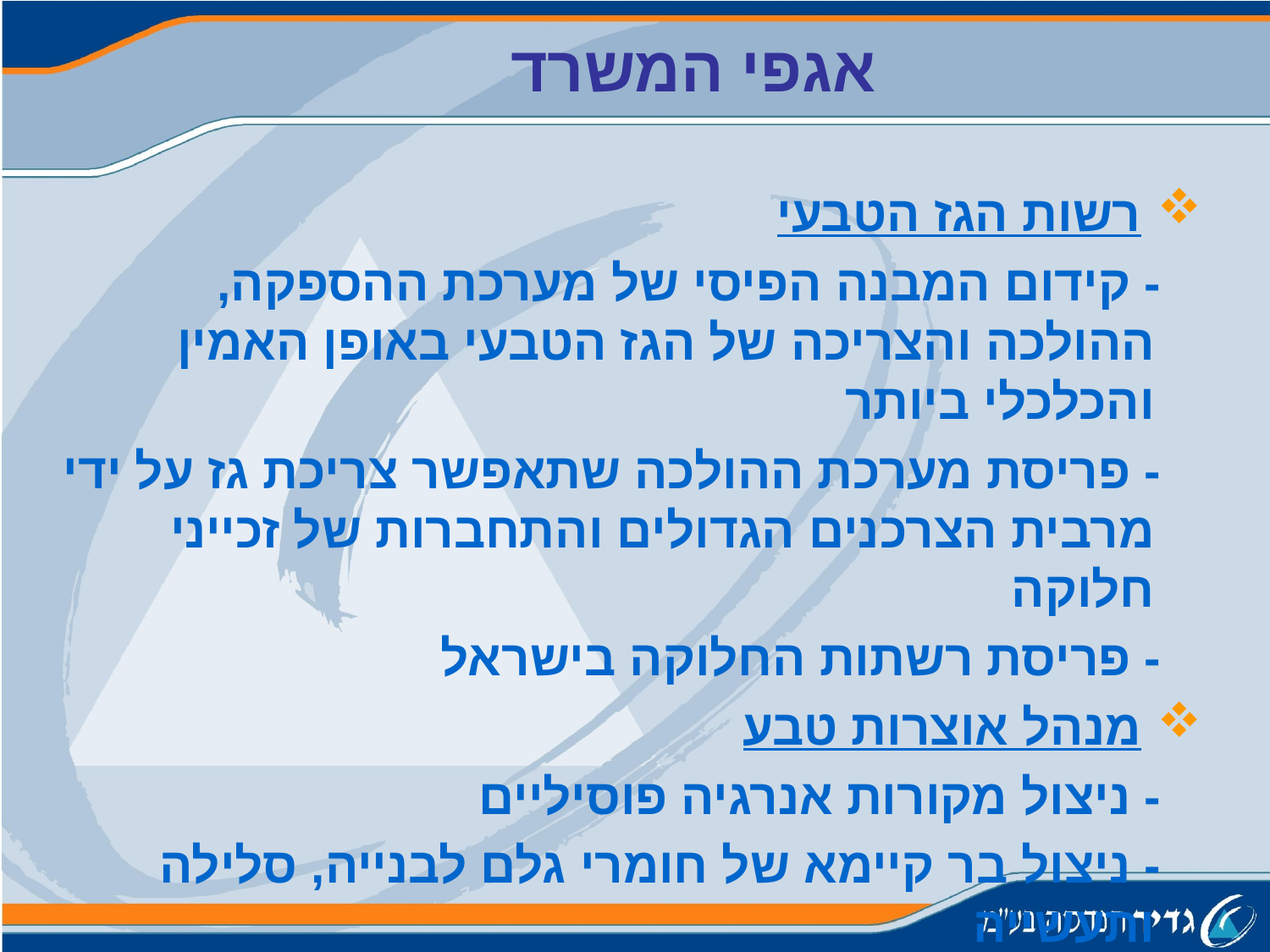

אגפי המשרד
 רשות הגז הטבעי
   - קידום המבנה הפיסי של מערכת ההספקה, ההולכה והצריכה של הגז הטבעי באופן האמין והכלכלי ביותר
   - פריסת מערכת ההולכה שתאפשר צריכת גז על ידי מרבית הצרכנים הגדולים והתחברות של זכייני חלוקה
   - פריסת רשתות החלוקה בישראל
 מנהל אוצרות טבע
   - ניצול מקורות אנרגיה פוסיליים
   - ניצול בר קיימא של חומרי גלם לבנייה, סלילה ותעשייה